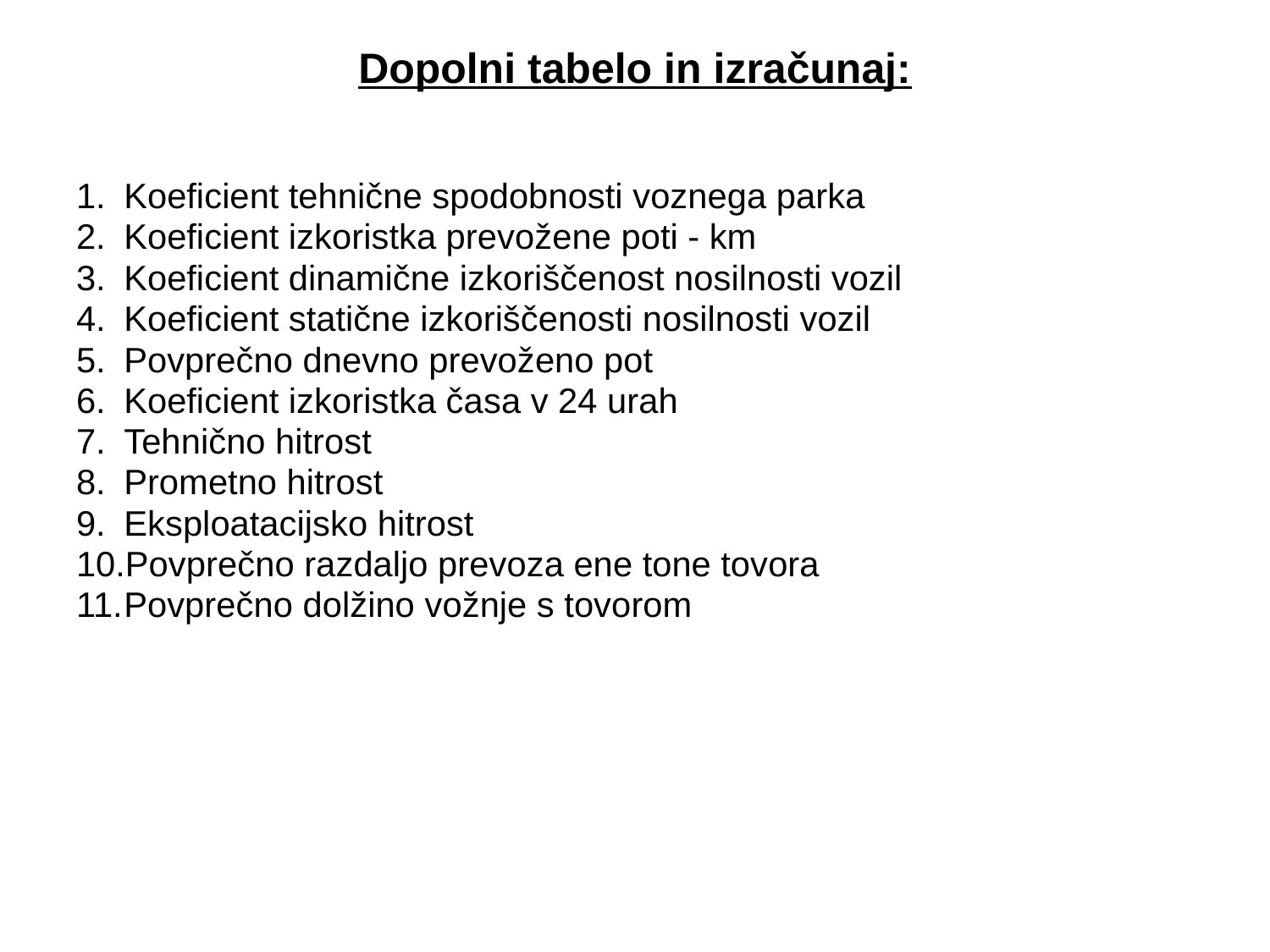

# Dopolni tabelo in izračunaj:

Koeficient tehnične spodobnosti voznega parka
Koeficient izkoristka prevožene poti - km
Koeficient dinamične izkoriščenost nosilnosti vozil
Koeficient statične izkoriščenosti nosilnosti vozil
Povprečno dnevno prevoženo pot
Koeficient izkoristka časa v 24 urah
Tehnično hitrost
Prometno hitrost
Eksploatacijsko hitrost
Povprečno razdaljo prevoza ene tone tovora
Povprečno dolžino vožnje s tovorom